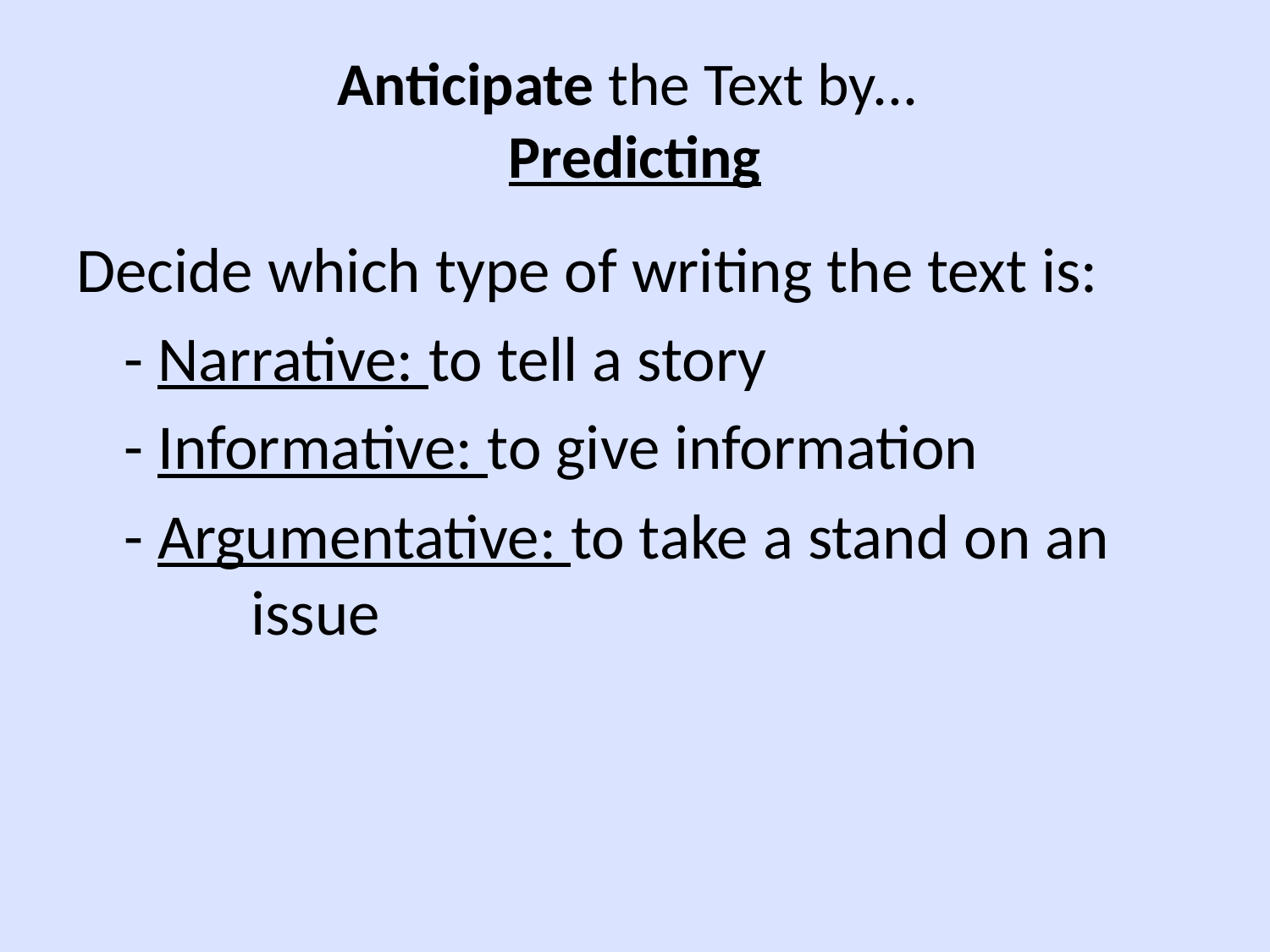

# Anticipate the Text by... Predicting
Decide which type of writing the text is:
	- Narrative: to tell a story
	- Informative: to give information
	- Argumentative: to take a stand on an 		issue